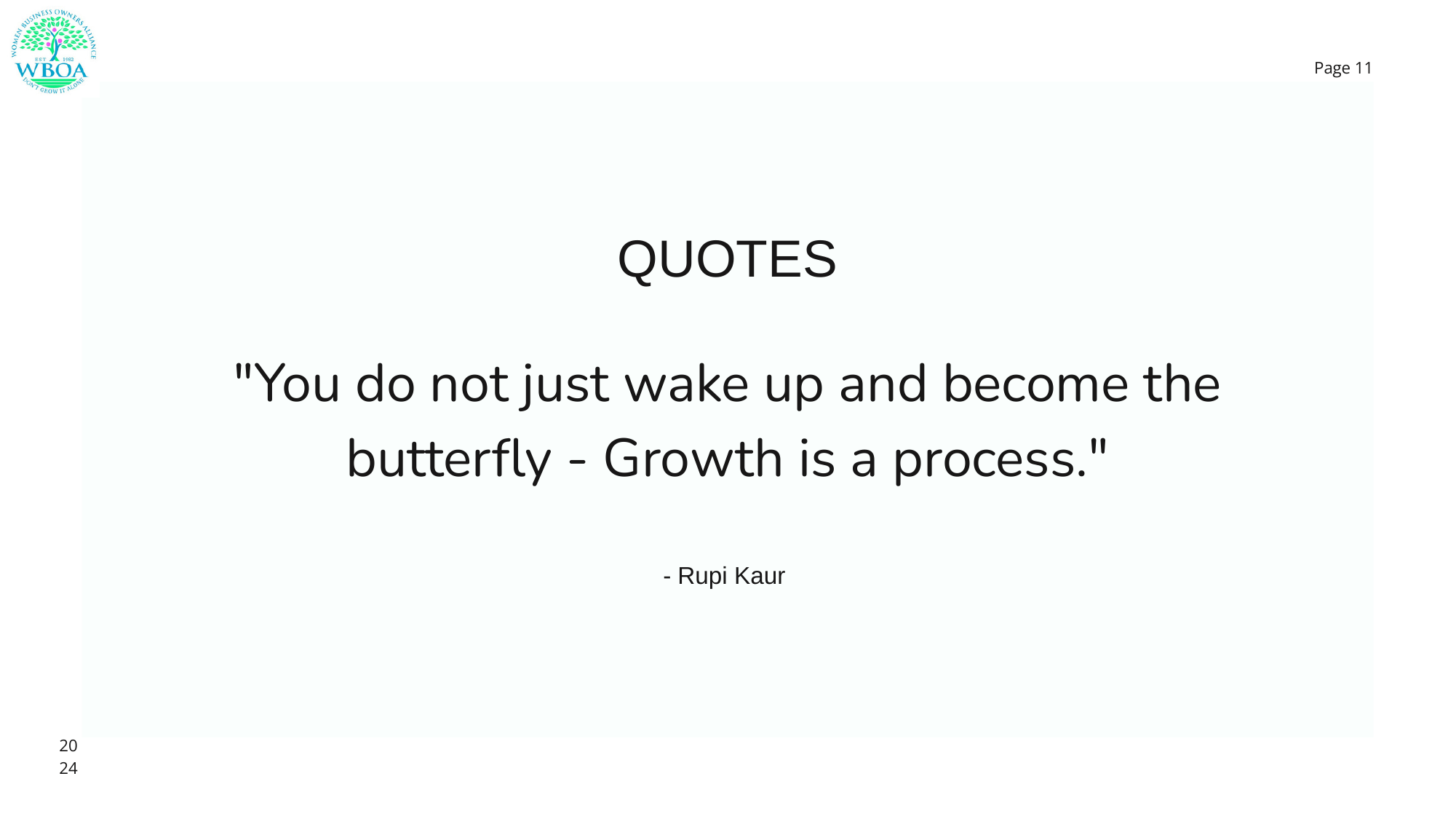

Page 11

QUOTES
"You do not just wake up and become the butterfly - Growth is a process."
- Rupi Kaur
20
24